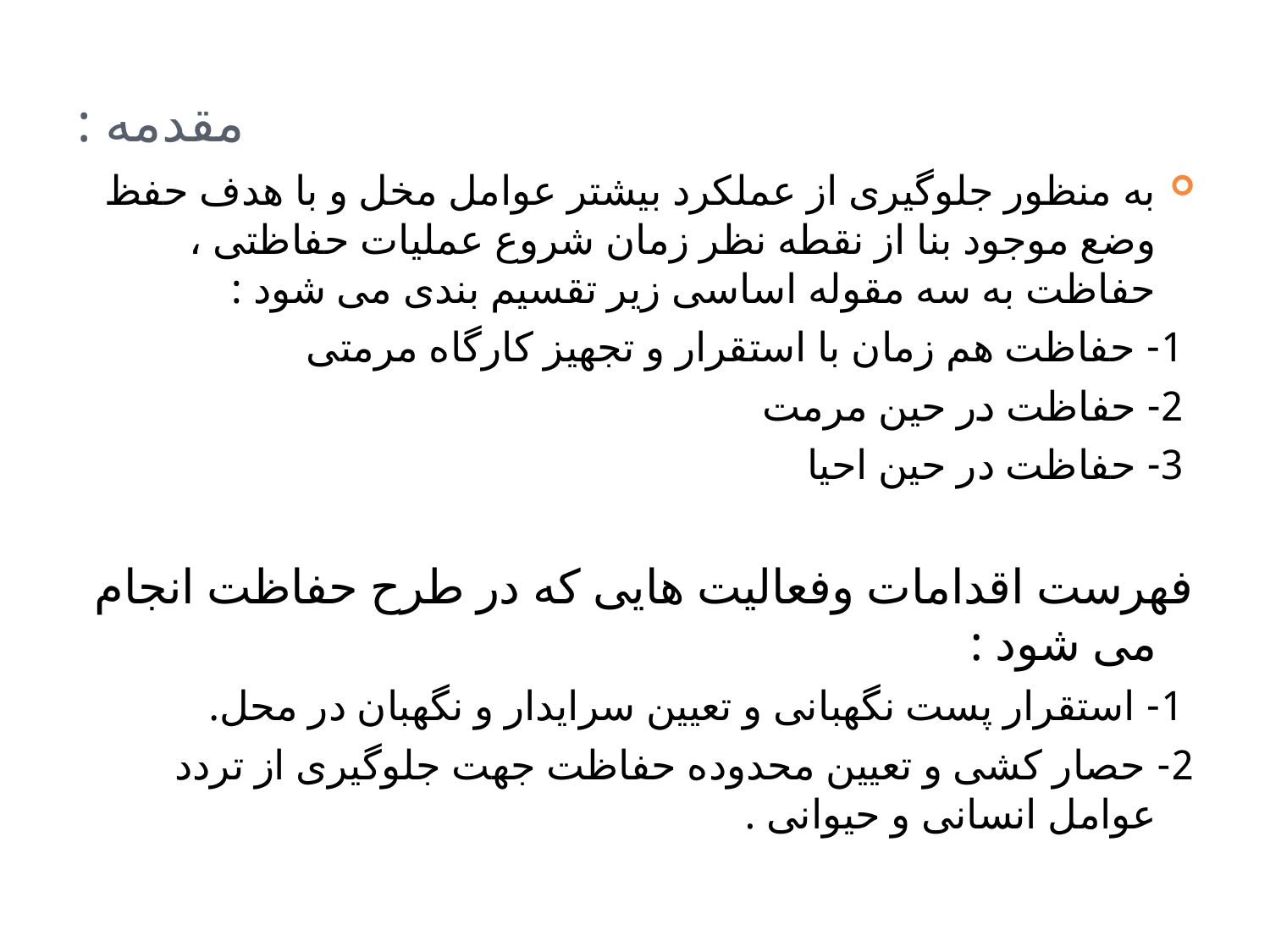

# مقدمه :
به منظور جلوگیری از عملکرد بیشتر عوامل مخل و با هدف حفظ وضع موجود بنا از نقطه نظر زمان شروع عملیات حفاظتی ، حفاظت به سه مقوله اساسی زیر تقسیم بندی می شود :
 1- حفاظت هم زمان با استقرار و تجهیز کارگاه مرمتی
 2- حفاظت در حین مرمت
 3- حفاظت در حین احیا

فهرست اقدامات وفعالیت هایی که در طرح حفاظت انجام می شود :
 1- استقرار پست نگهبانی و تعیین سرایدار و نگهبان در محل.
2- حصار کشی و تعیین محدوده حفاظت جهت جلوگیری از تردد عوامل انسانی و حیوانی .